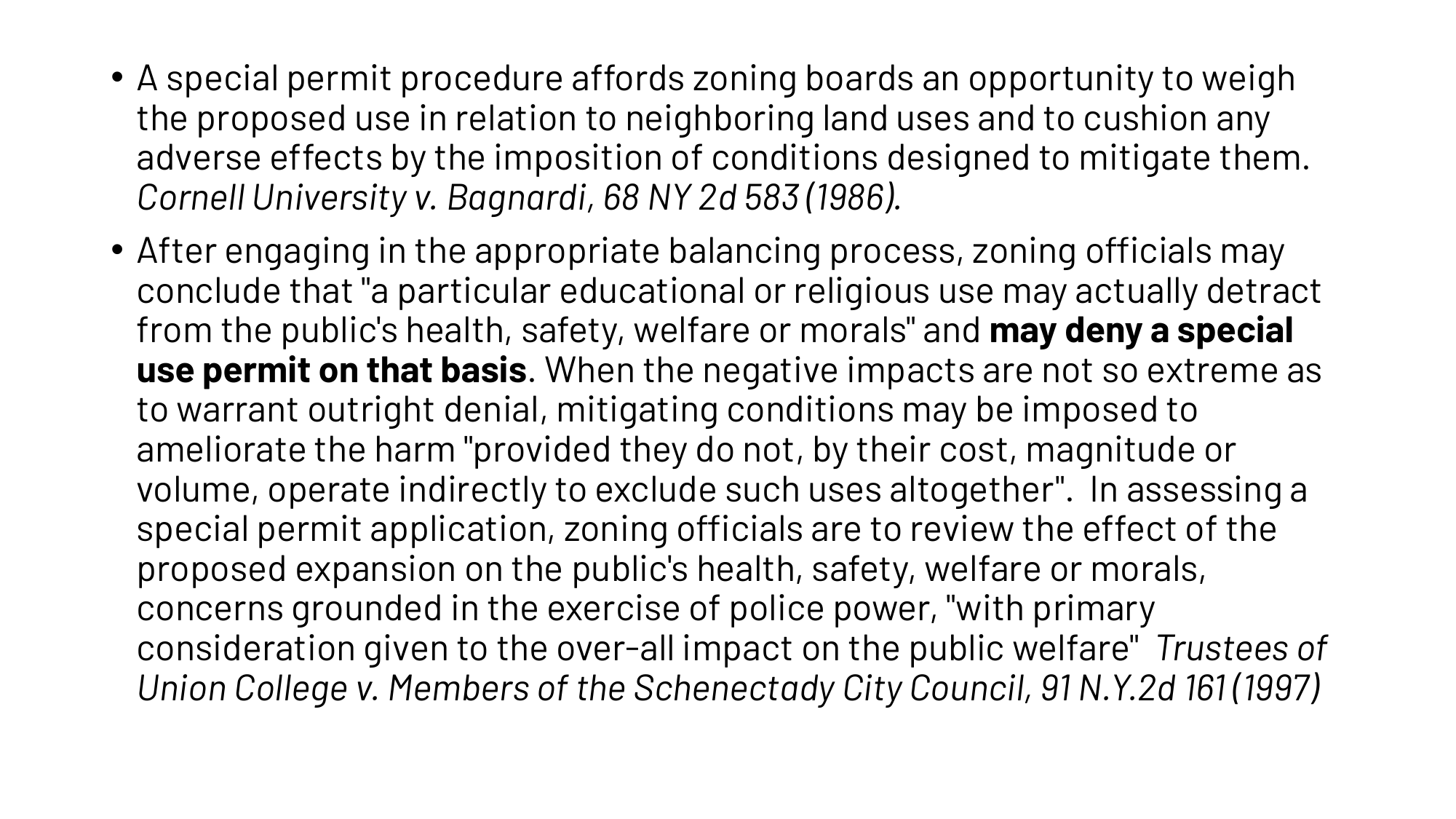

A special permit procedure affords zoning boards an opportunity to weigh the proposed use in relation to neighboring land uses and to cushion any adverse effects by the imposition of conditions designed to mitigate them.  Cornell University v. Bagnardi, 68 NY 2d 583 (1986).
After engaging in the appropriate balancing process, zoning officials may conclude that "a particular educational or religious use may actually detract from the public's health, safety, welfare or morals" and may deny a special use permit on that basis. When the negative impacts are not so extreme as to warrant outright denial, mitigating conditions may be imposed to ameliorate the harm "provided they do not, by their cost, magnitude or volume, operate indirectly to exclude such uses altogether".  In assessing a special permit application, zoning officials are to review the effect of the proposed expansion on the public's health, safety, welfare or morals, concerns grounded in the exercise of police power, "with primary consideration given to the over-all impact on the public welfare"  Trustees of Union College v. Members of the Schenectady City Council, 91 N.Y.2d 161 (1997)